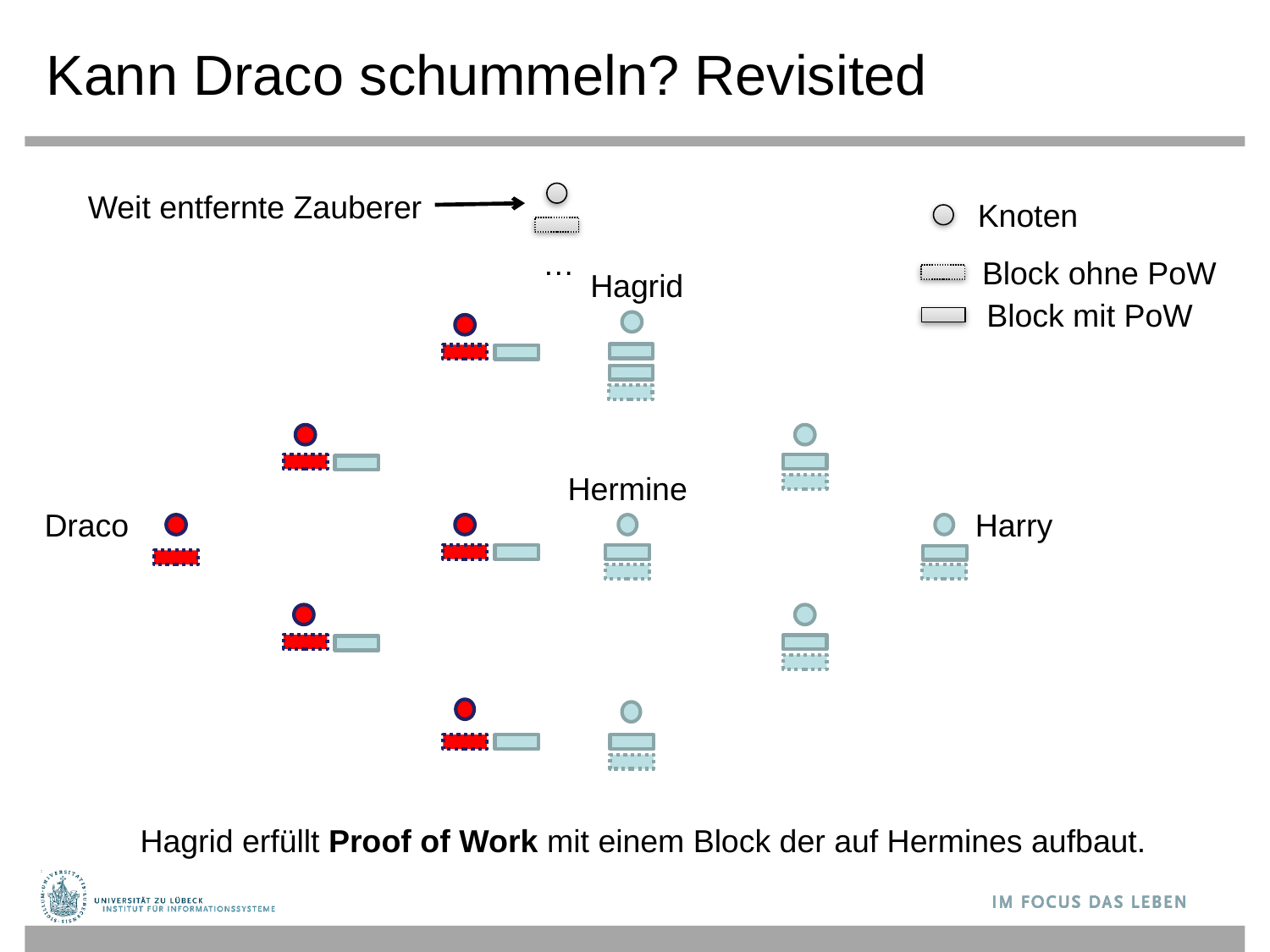

Kann Draco schummeln? Revisited
Weit entfernte Zauberer

Knoten

…
Block ohne PoW
Hagrid

Block mit PoW

Hermine

Draco
Harry

Hagrid erfüllt Proof of Work mit einem Block der auf Hermines aufbaut.